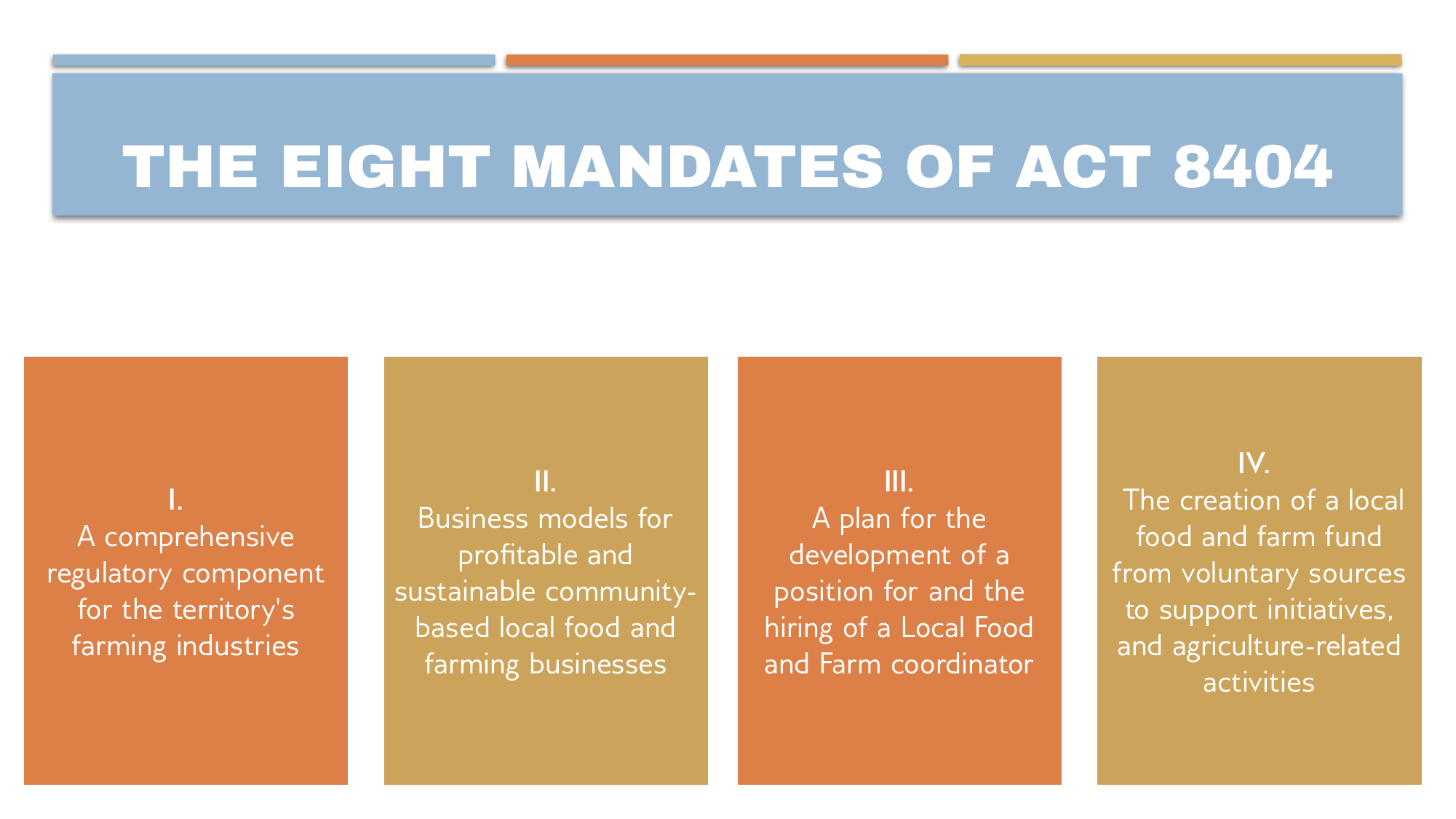

# The eight mandates of ACT 8404

I.
A comprehensive regulatory component for the territory's farming industries

III.
A plan for the development of a position for and the hiring of a Local Food and Farm coordinator

II.
Business models for profitable and sustainable community-based local food and farming businesses

IV.
 The creation of a local food and farm fund from voluntary sources to support initiatives, and agriculture-related activities